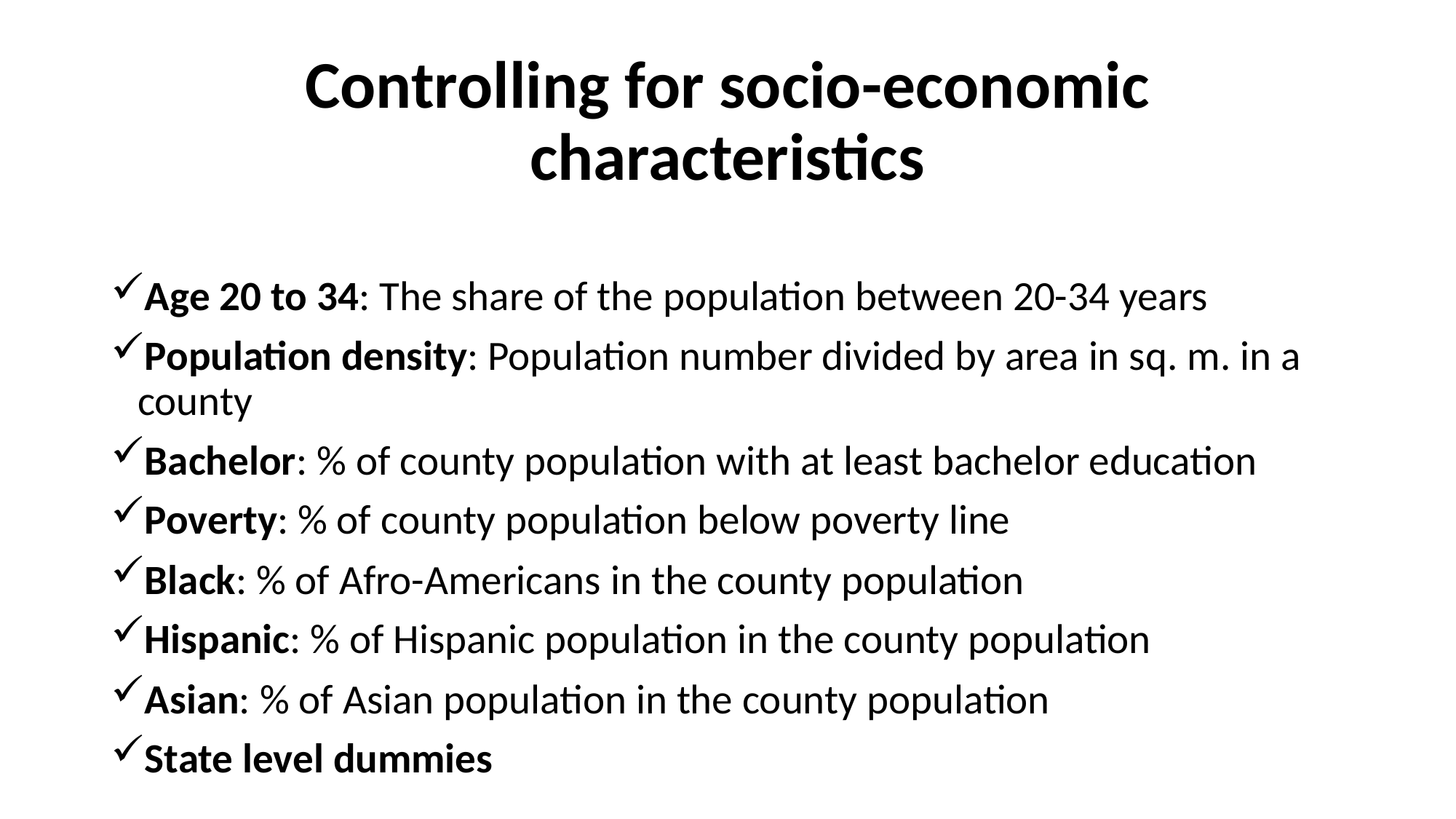

# Controlling for socio-economic characteristics
Age 20 to 34: The share of the population between 20-34 years
Population density: Population number divided by area in sq. m. in a county
Bachelor: % of county population with at least bachelor education
Poverty: % of county population below poverty line
Black: % of Afro-Americans in the county population
Hispanic: % of Hispanic population in the county population
Asian: % of Asian population in the county population
State level dummies